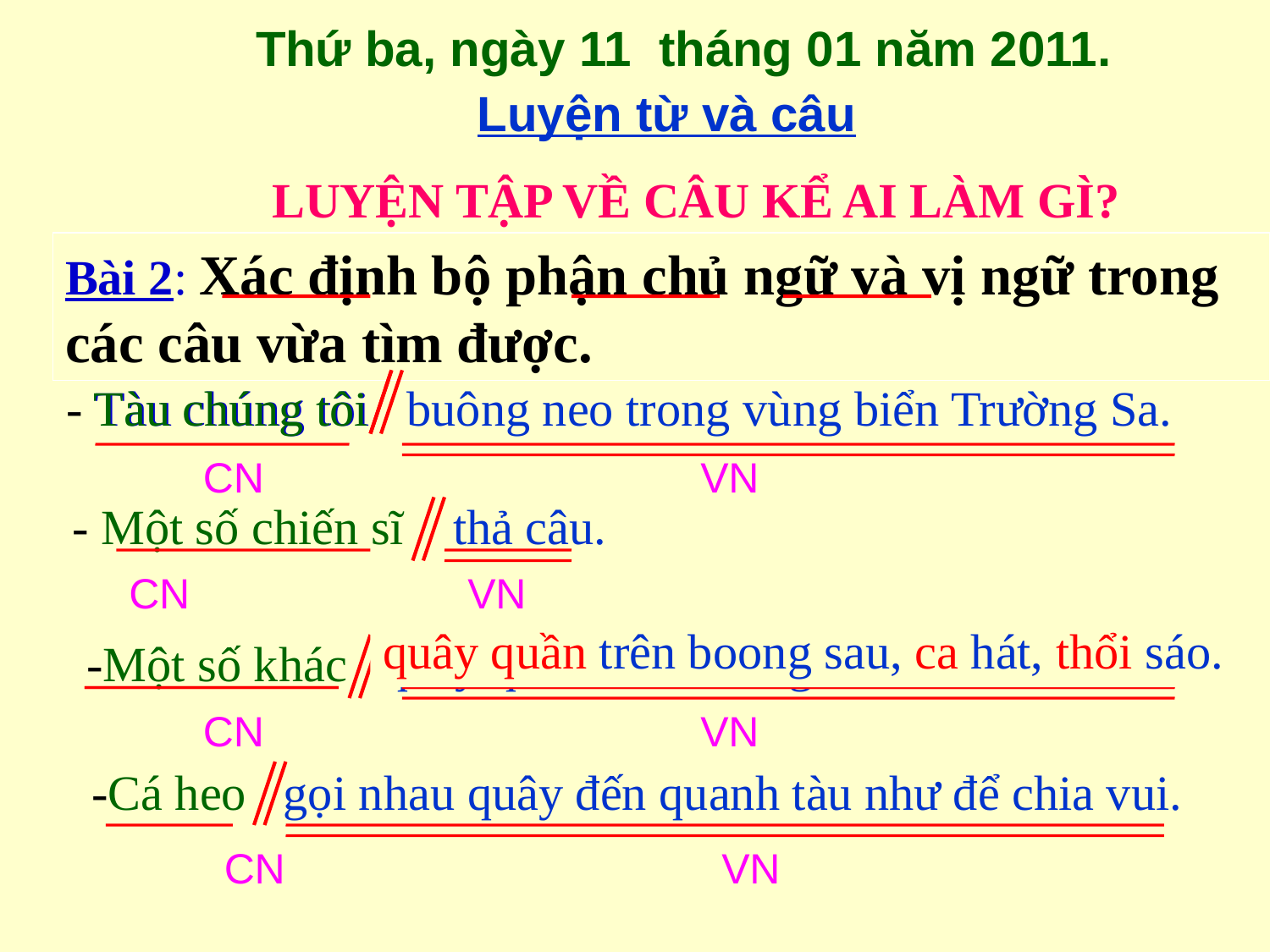

Thứ ba, ngày 11  tháng 01 năm 2011.
Luyện từ và câu
LUYỆN TẬP VỀ CÂU KỂ AI LÀM GÌ?
Bài 2: Xác định bộ phận chủ ngữ và vị ngữ trong các câu vừa tìm được.

- Tàu chúng tôi   buông neo trong vùng biển Trường Sa.
Tàu chúng tôi

CN

VN

- Một số chiến sĩ    thả câu.

CN

VN
quây quần trên boong sau, ca hát, thổi sáo.
  quây quần trên boong sau, ca hát, thổi sáo.
-Một số khác   quây quần trên boong sau, ca hát, thổi sáo.

CN

VN
-Cá heo   gọi nhau quây đến quanh tàu như để chia vui.

CN

VN